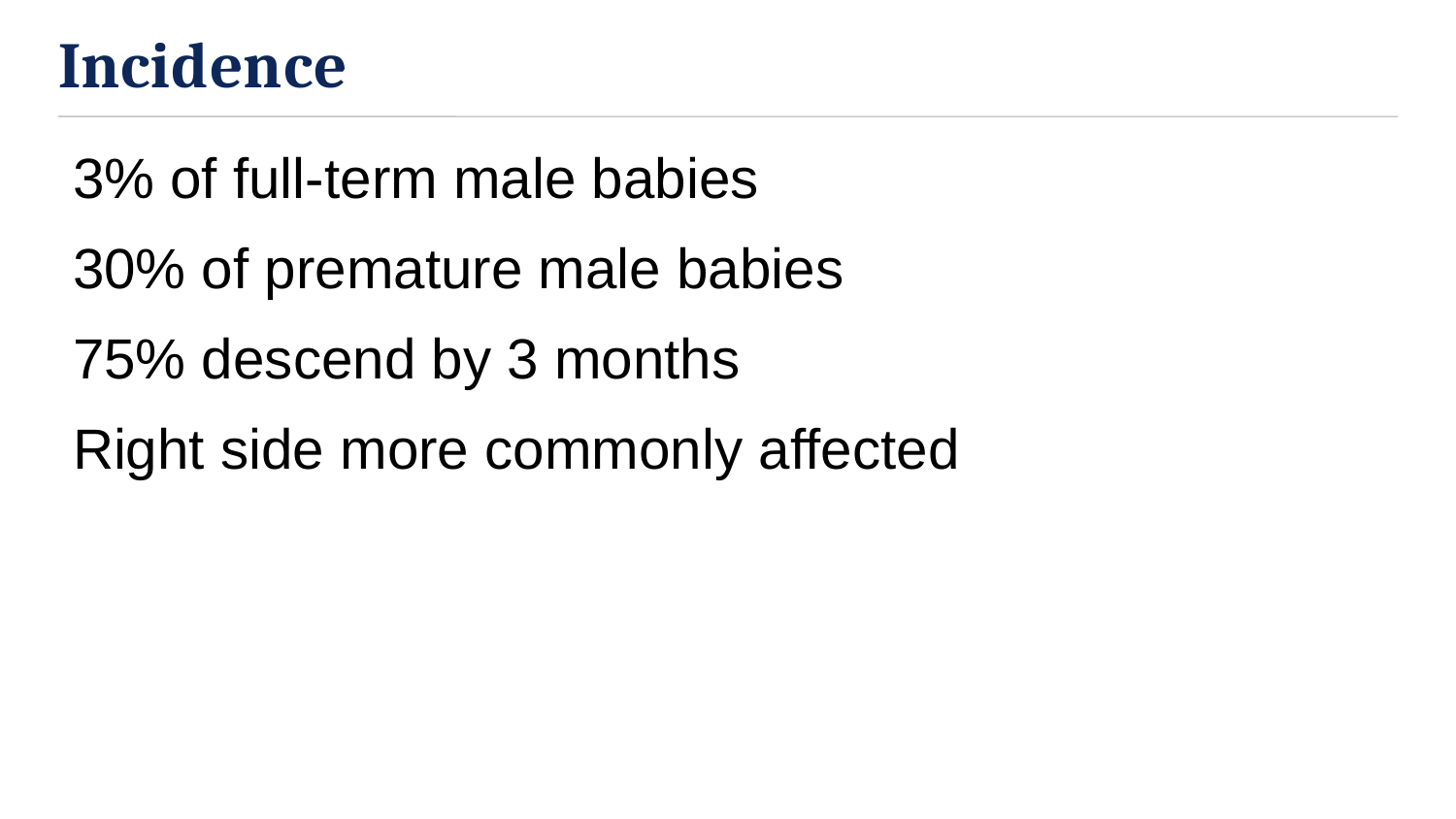

Incidence

3% of full-term male babies
30% of premature male babies
75% descend by 3 months
Right side more commonly affected